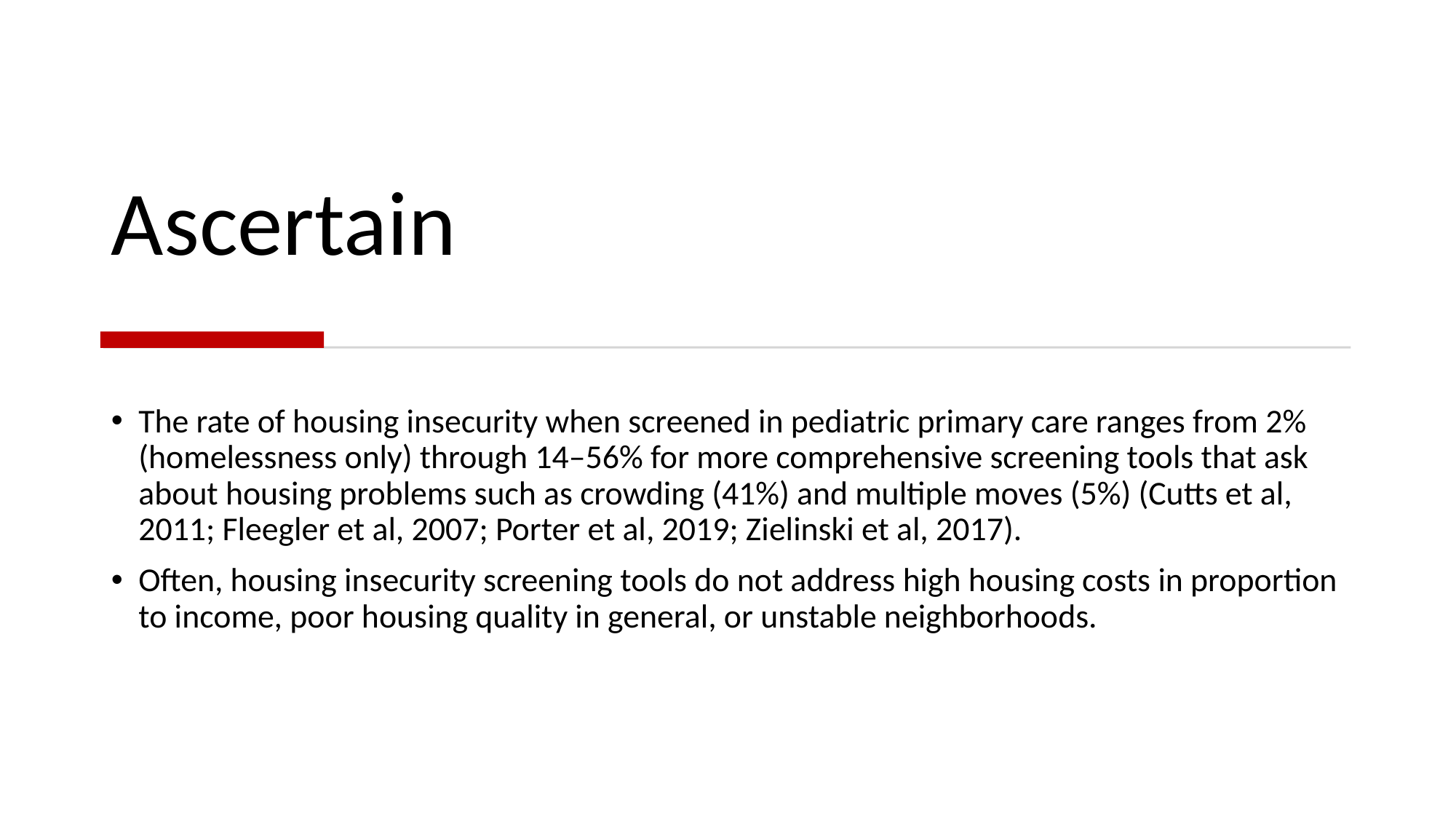

# Ascertain

The rate of housing insecurity when screened in pediatric primary care ranges from 2% (homelessness only) through 14–56% for more comprehensive screening tools that ask about housing problems such as crowding (41%) and multiple moves (5%) (Cutts et al, 2011; Fleegler et al, 2007; Porter et al, 2019; Zielinski et al, 2017).
Often, housing insecurity screening tools do not address high housing costs in proportion to income, poor housing quality in general, or unstable neighborhoods.